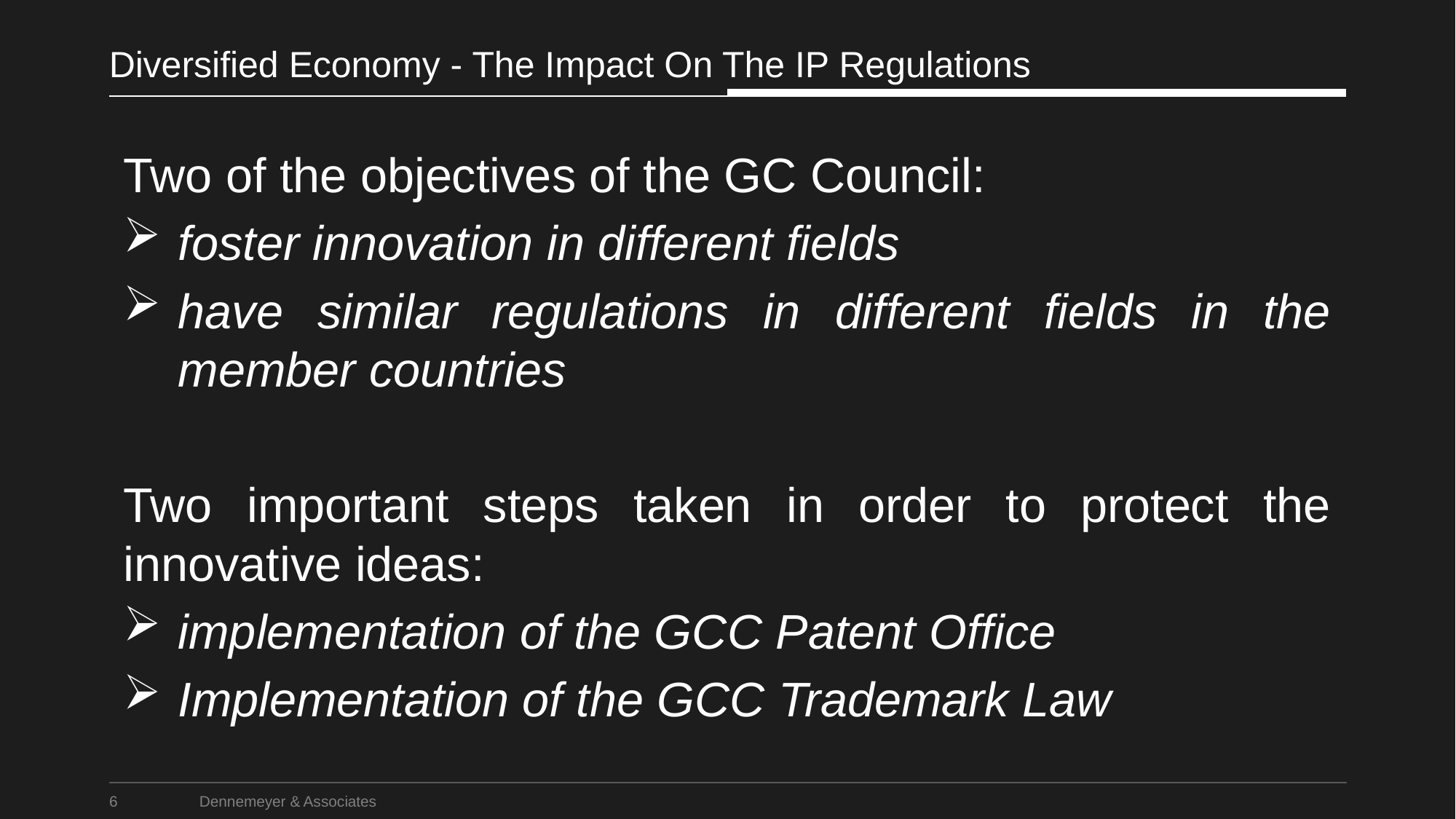

# Diversified Economy - The Impact On The IP Regulations
Two of the objectives of the GC Council:
foster innovation in different fields
have similar regulations in different fields in the member countries

Two important steps taken in order to protect the innovative ideas:
implementation of the GCC Patent Office
Implementation of the GCC Trademark Law